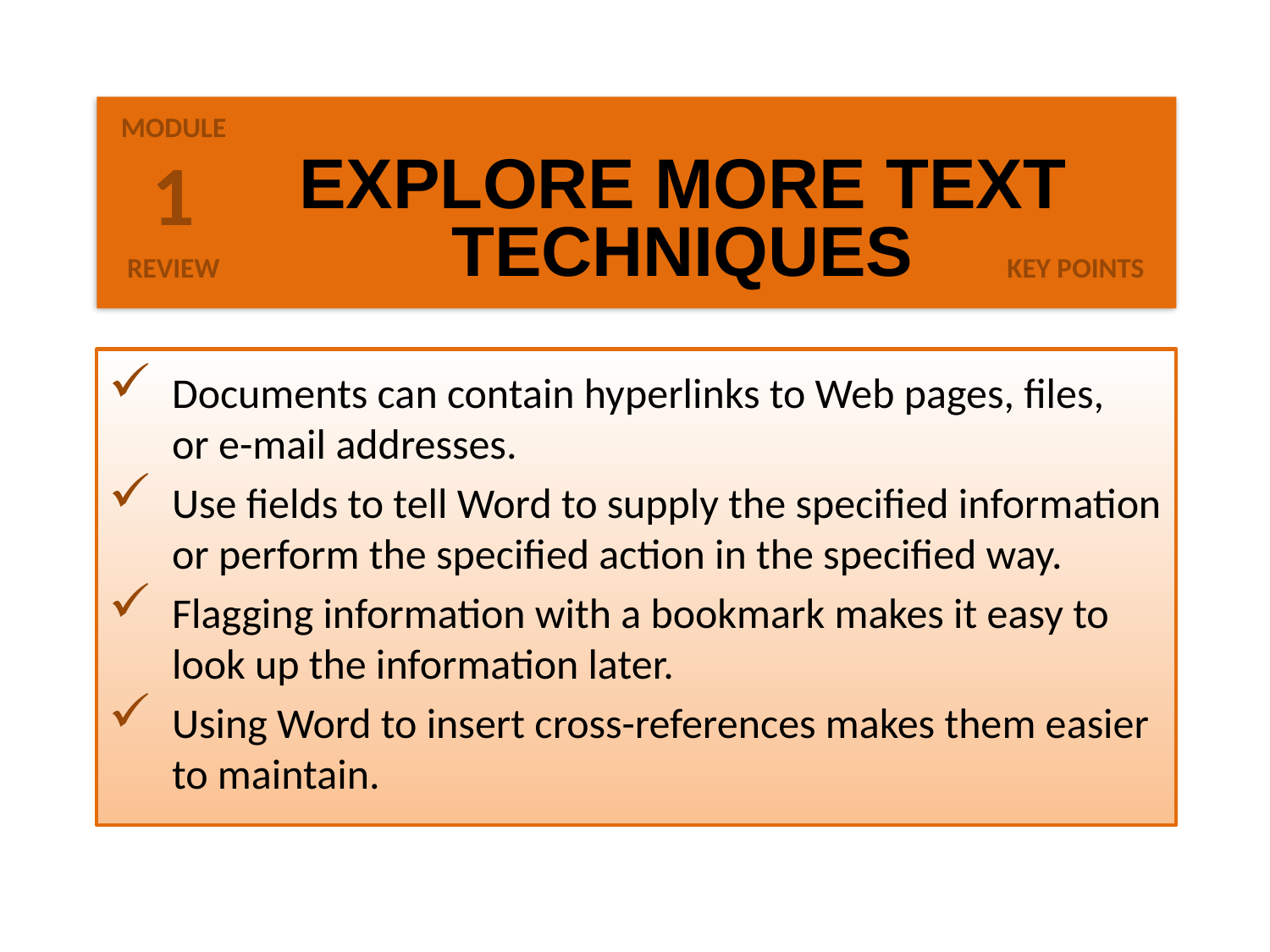

1
# Explore More Text Techniques
Documents can contain hyperlinks to Web pages, files,
or e-mail addresses.
Use fields to tell Word to supply the specified information or perform the specified action in the specified way.
Flagging information with a bookmark makes it easy to look up the information later.
Using Word to insert cross-references makes them easier to maintain.